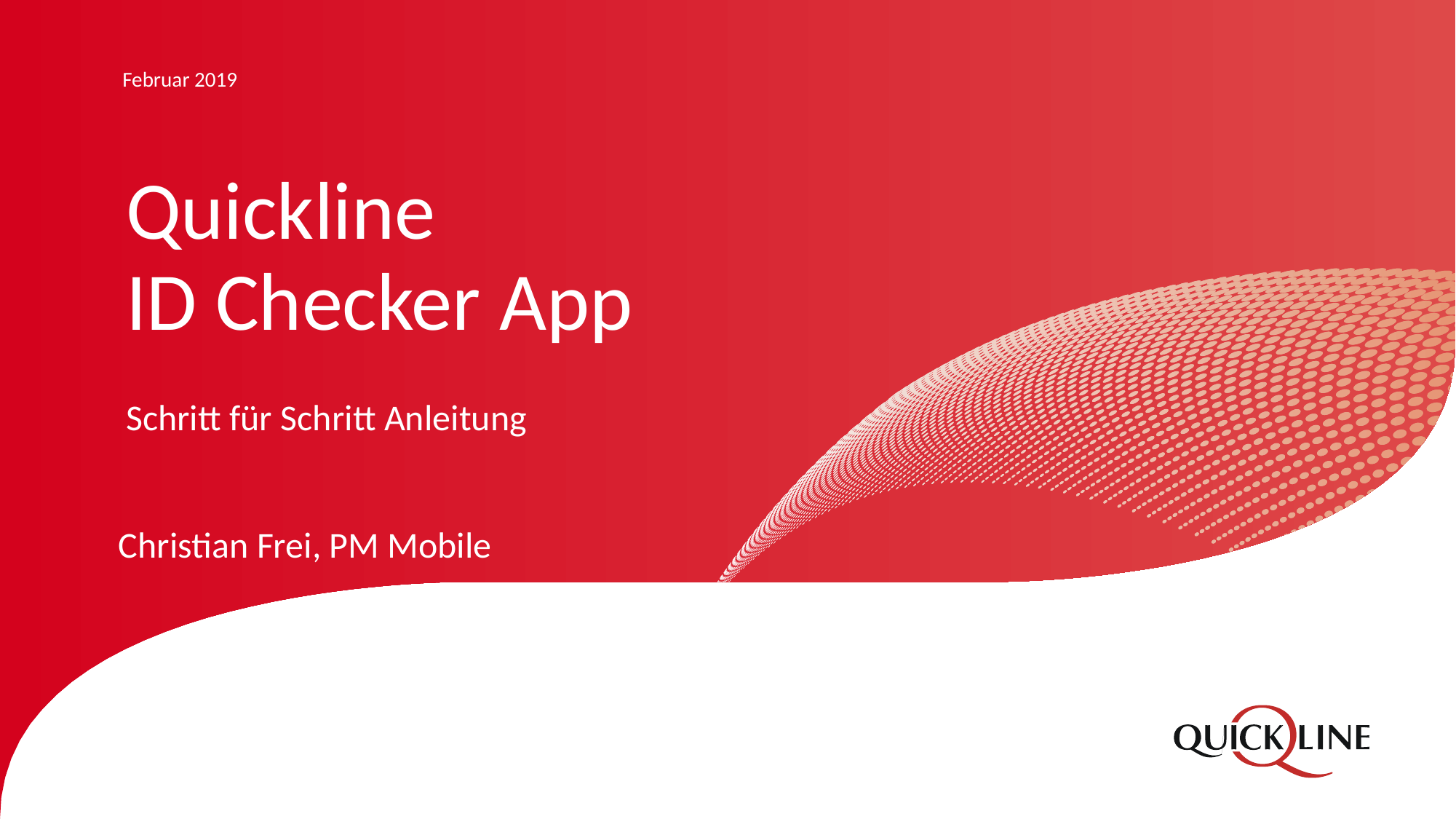

Februar 2019
# Quickline ID Checker App Schritt für Schritt Anleitung
Christian Frei, PM Mobile